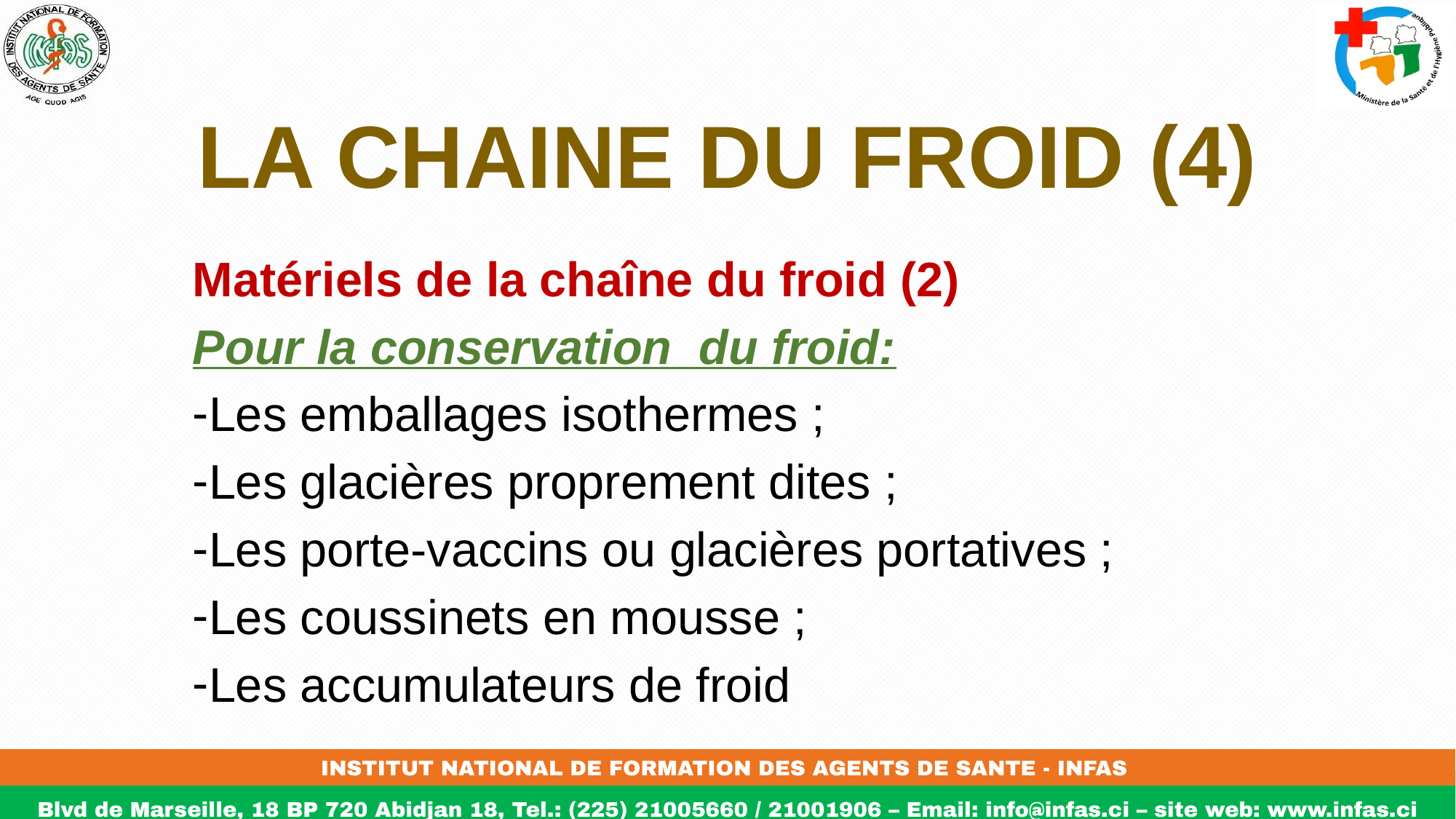

# LA CHAINE DU FROID (4)
Matériels de la chaîne du froid (2)
Pour la conservation  du froid:
Les emballages isothermes ;
Les glacières proprement dites ;
Les porte-vaccins ou glacières portatives ;
Les coussinets en mousse ;
Les accumulateurs de froid